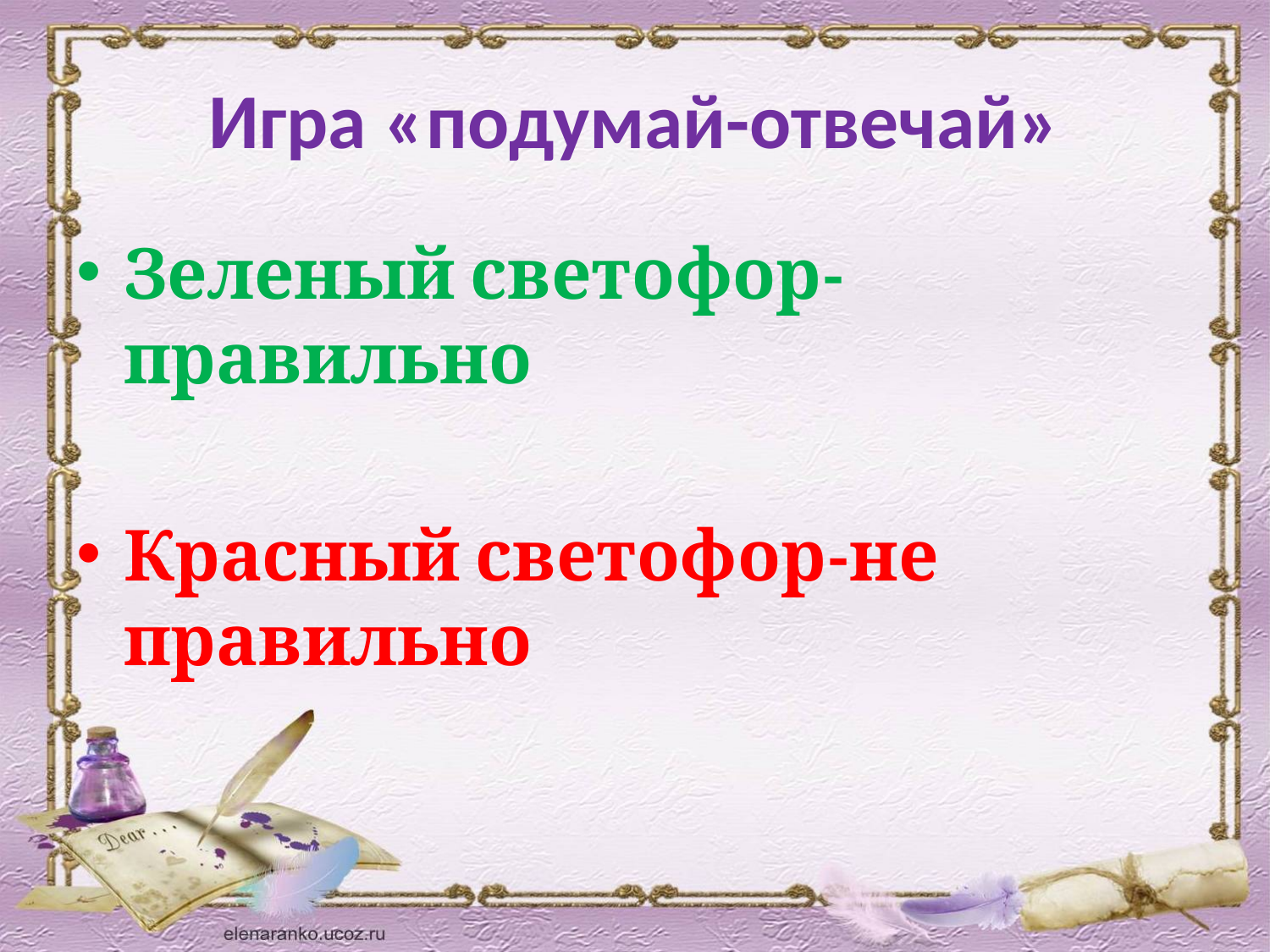

# Игра «подумай-отвечай»
Зеленый светофор-правильно

Красный светофор-не правильно